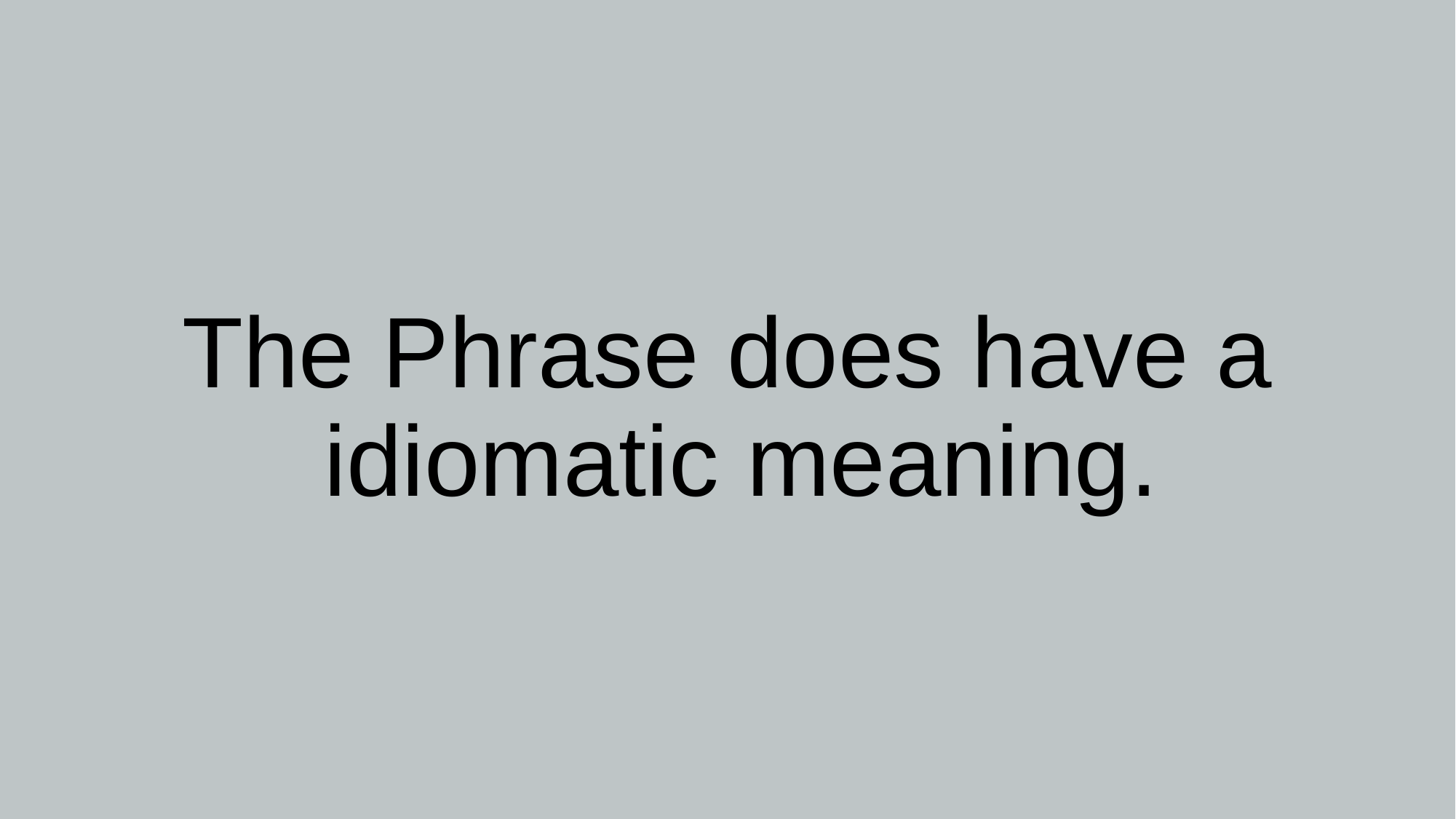

# The Phrase does have a idiomatic meaning.